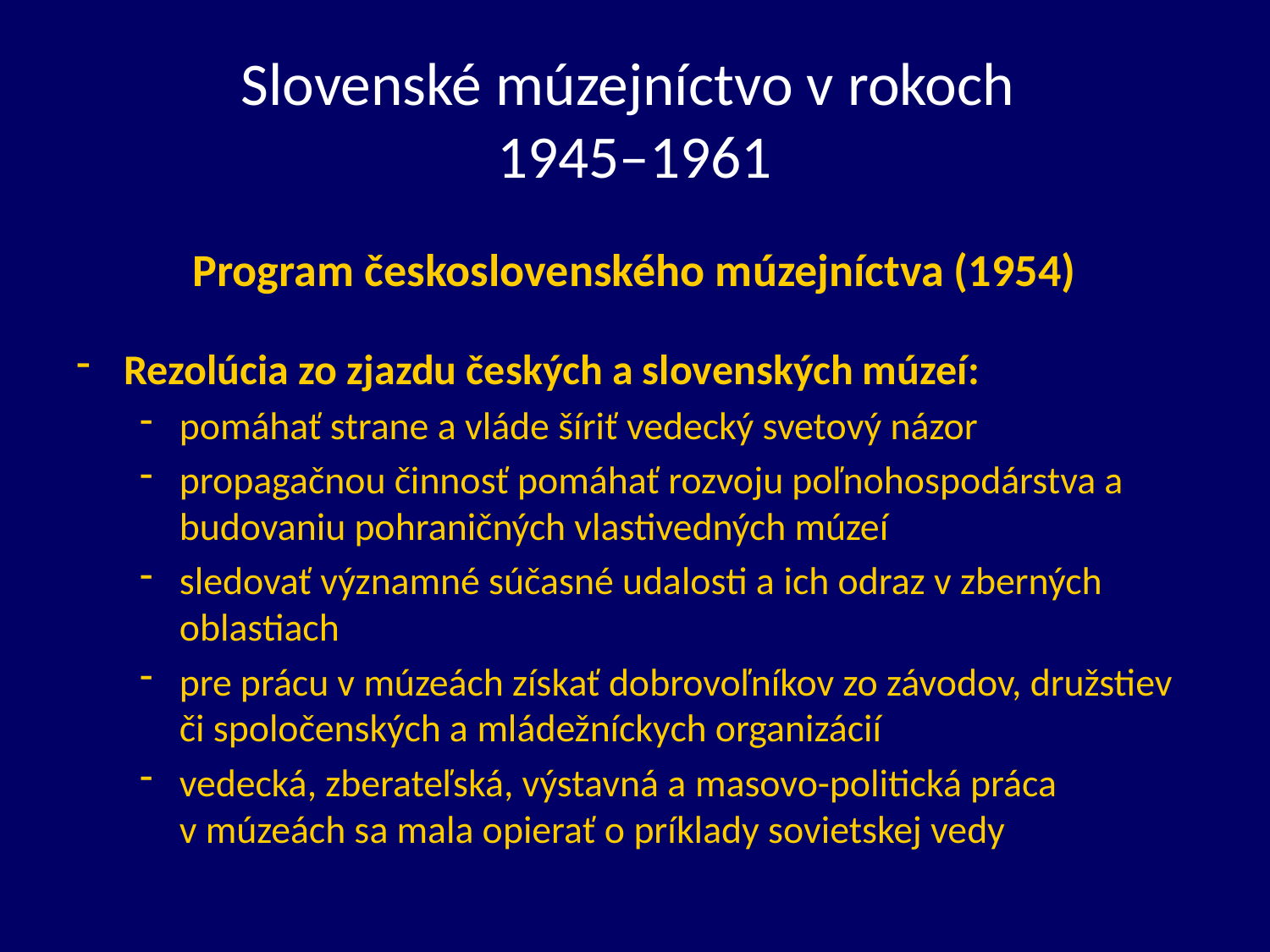

# Slovenské múzejníctvo v rokoch 1945–1961
Program československého múzejníctva (1954)
Rezolúcia zo zjazdu českých a slovenských múzeí:
pomáhať strane a vláde šíriť vedecký svetový názor
propagačnou činnosť pomáhať rozvoju poľnohospodárstva a budovaniu pohraničných vlastivedných múzeí
sledovať významné súčasné udalosti a ich odraz v zberných oblastiach
pre prácu v múzeách získať dobrovoľníkov zo závodov, družstiev či spoločenských a mládežníckych organizácií
vedecká, zberateľská, výstavná a masovo-politická práca v múzeách sa mala opierať o príklady sovietskej vedy